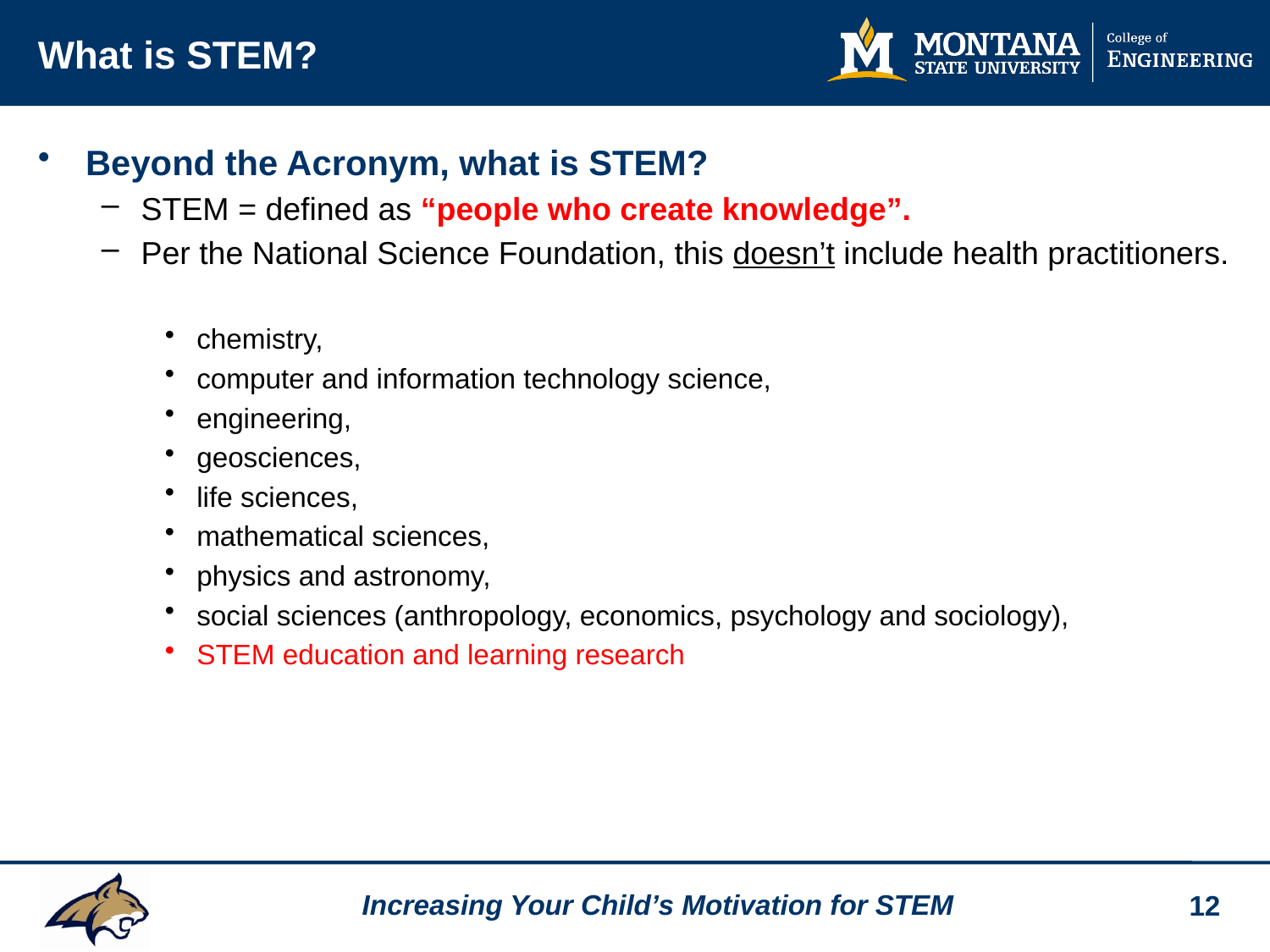

# What is STEM?
Beyond the Acronym, what is STEM?
STEM = defined as “people who create knowledge”.
Per the National Science Foundation, this doesn’t include health practitioners.

chemistry,
computer and information technology science,
engineering,
geosciences,
life sciences,
mathematical sciences,
physics and astronomy,
social sciences (anthropology, economics, psychology and sociology),
STEM education and learning research

12